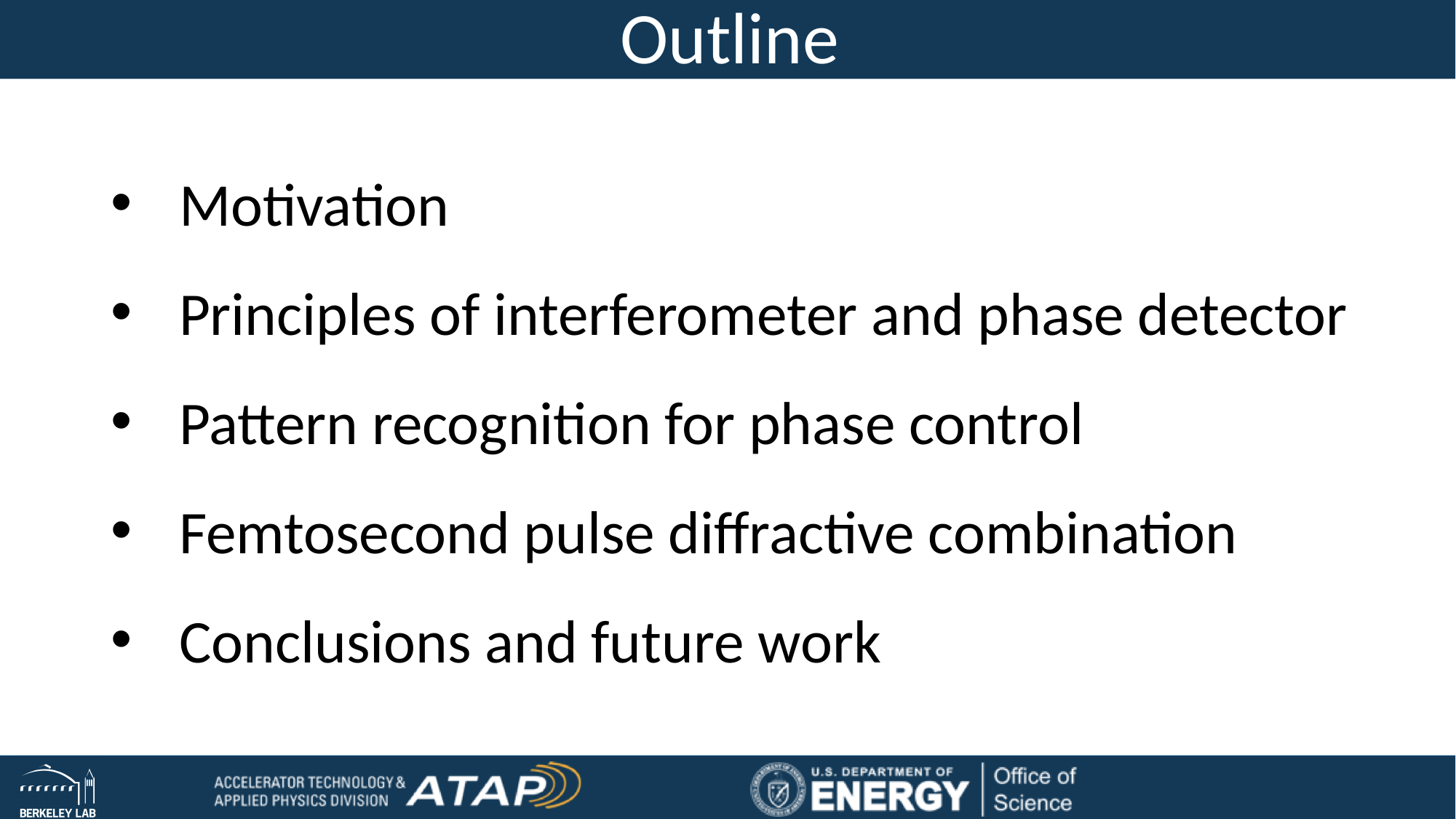

Outline
Motivation
Principles of interferometer and phase detector
Pattern recognition for phase control
Femtosecond pulse diffractive combination
Conclusions and future work